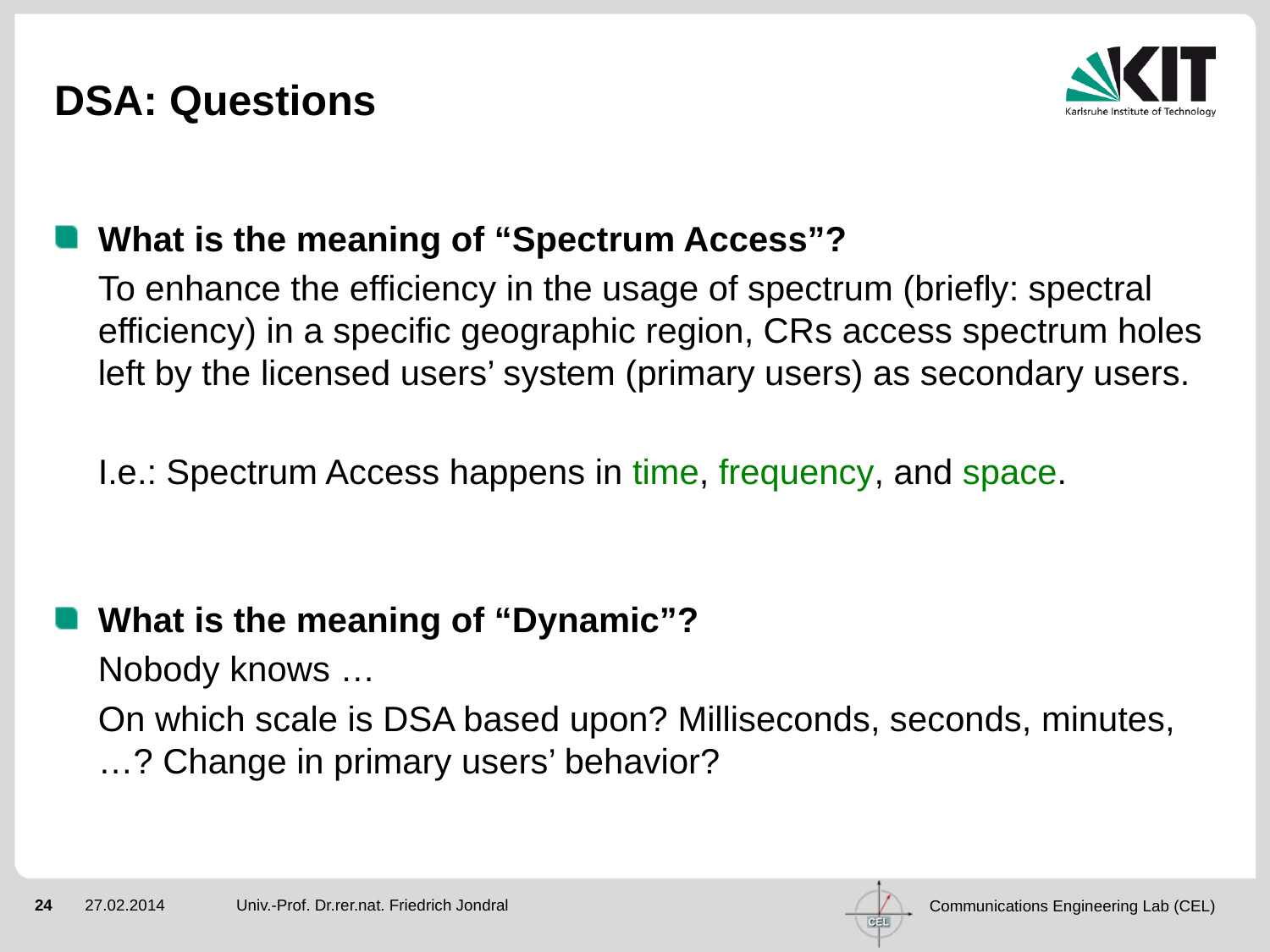

# DSA: Questions
What is the meaning of “Spectrum Access”?
	To enhance the efficiency in the usage of spectrum (briefly: spectral efficiency) in a specific geographic region, CRs access spectrum holes left by the licensed users’ system (primary users) as secondary users.

	I.e.: Spectrum Access happens in time, frequency, and space.

What is the meaning of “Dynamic”?
	Nobody knows …
	On which scale is DSA based upon? Milliseconds, seconds, minutes, …? Change in primary users’ behavior?

Univ.-Prof. Dr.rer.nat. Friedrich Jondral